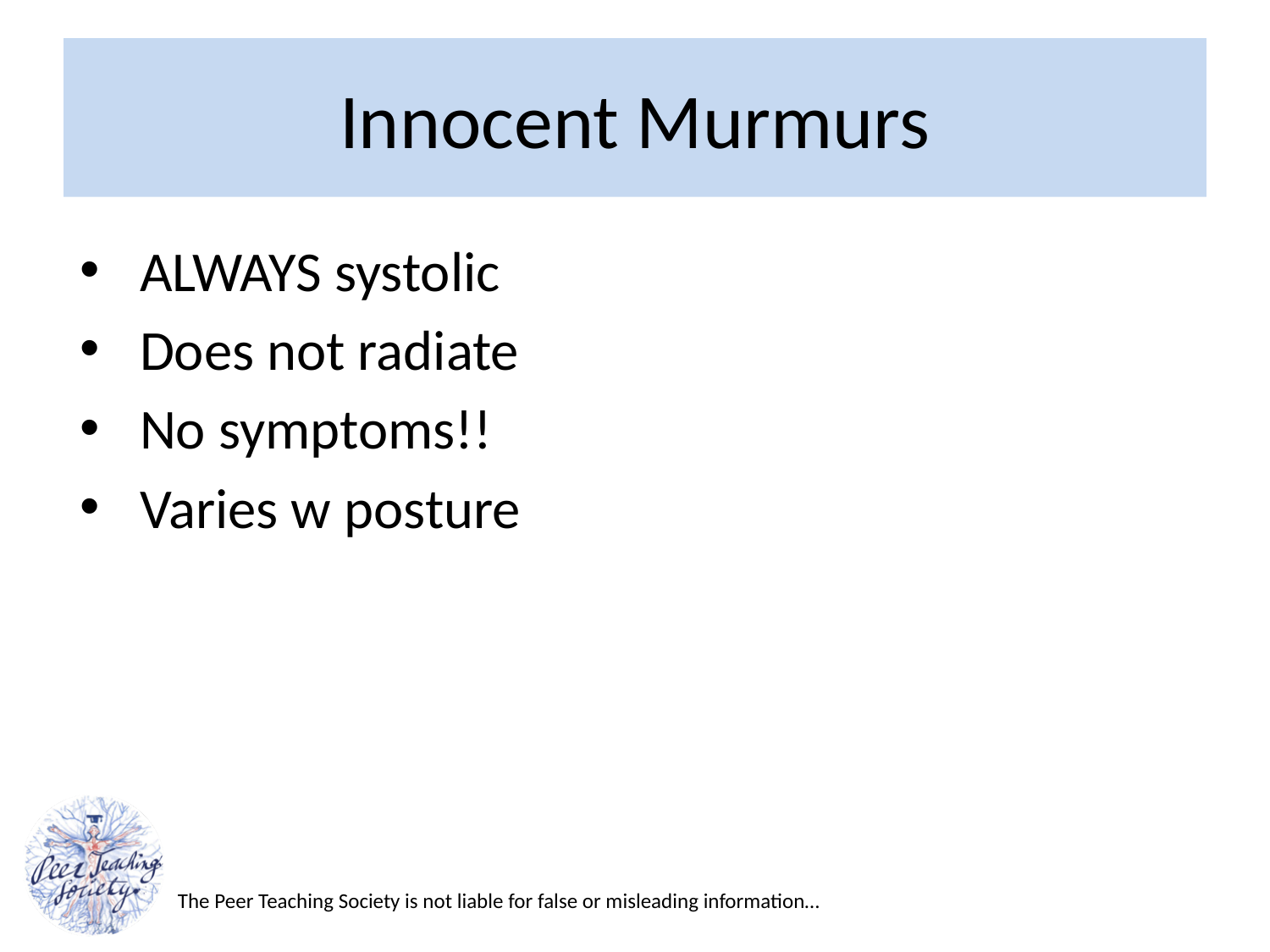

# Innocent Murmurs
ALWAYS systolic
Does not radiate
No symptoms!!
Varies w posture